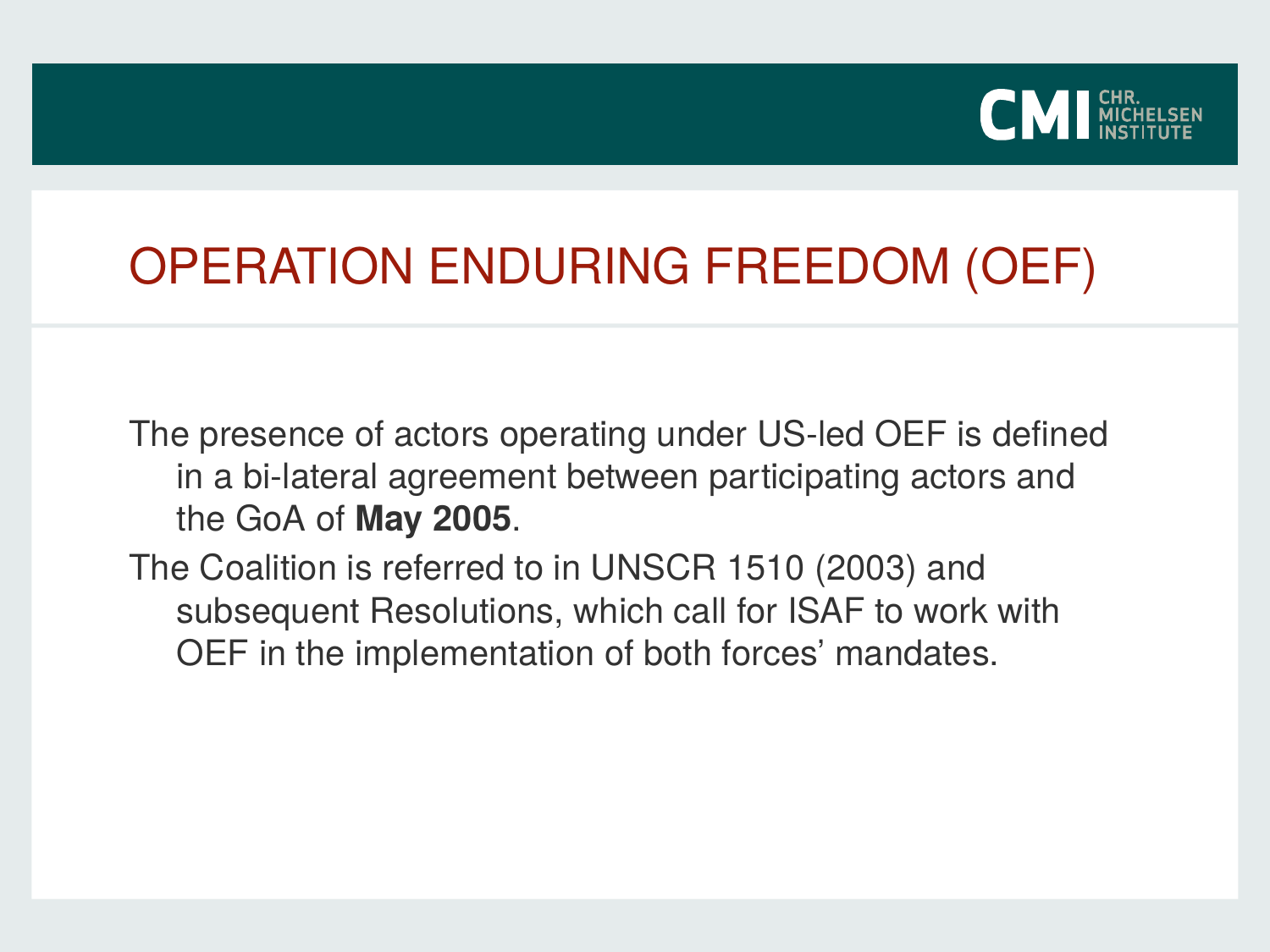

# OPERATION ENDURING FREEDOM (OEF)

The presence of actors operating under US-led OEF is defined in a bi-lateral agreement between participating actors and the GoA of May 2005.
The Coalition is referred to in UNSCR 1510 (2003) and subsequent Resolutions, which call for ISAF to work with OEF in the implementation of both forces’ mandates.